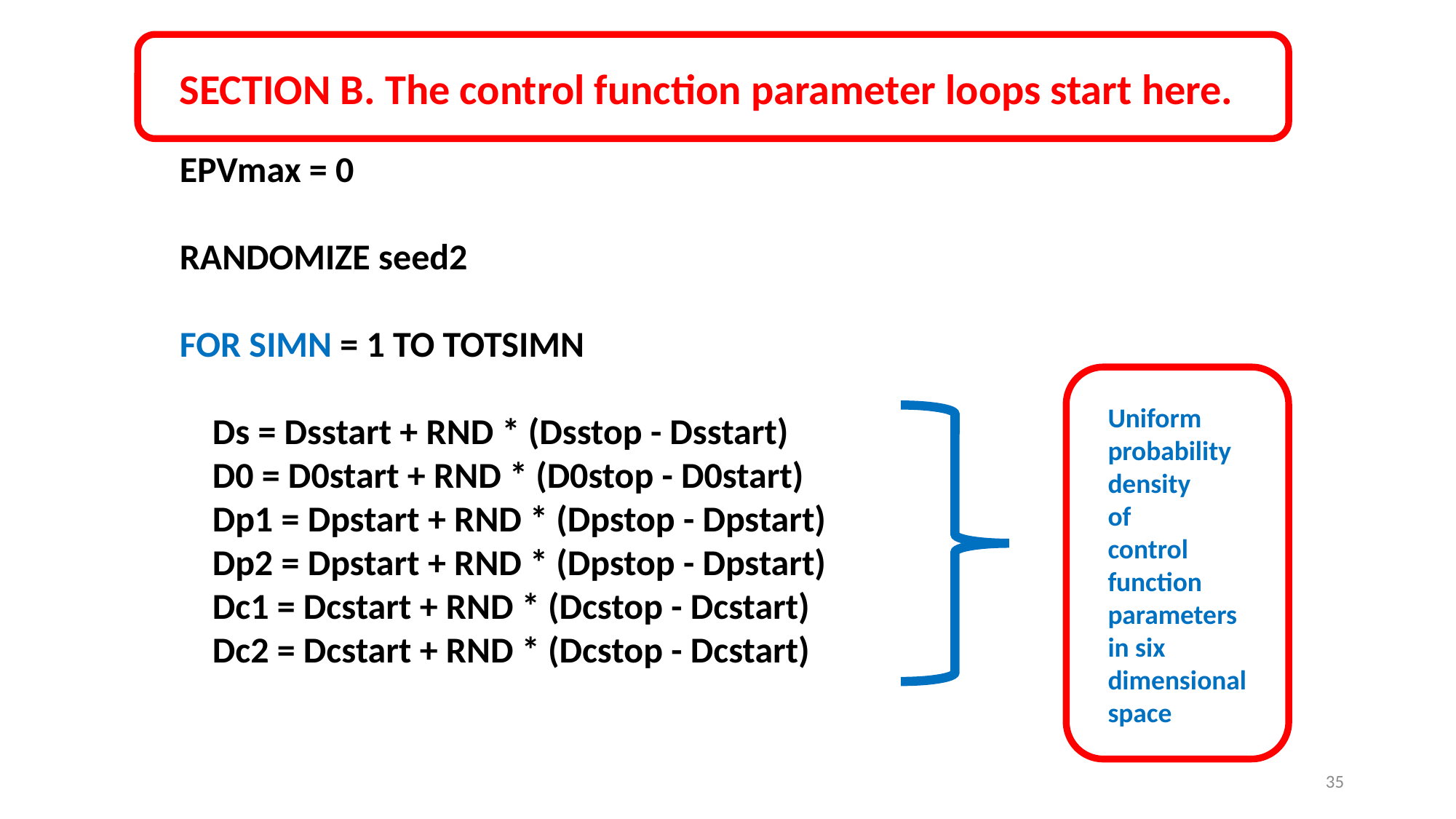

SECTION B. The control function parameter loops start here.

EPVmax = 0

RANDOMIZE seed2

FOR SIMN = 1 TO TOTSIMN

    Ds = Dsstart + RND * (Dsstop - Dsstart)
    D0 = D0start + RND * (D0stop - D0start)
    Dp1 = Dpstart + RND * (Dpstop - Dpstart)
    Dp2 = Dpstart + RND * (Dpstop - Dpstart)
    Dc1 = Dcstart + RND * (Dcstop - Dcstart)
    Dc2 = Dcstart + RND * (Dcstop - Dcstart)

Uniform
probability
density
of
control
function
parameters
in six
dimensional
space

35